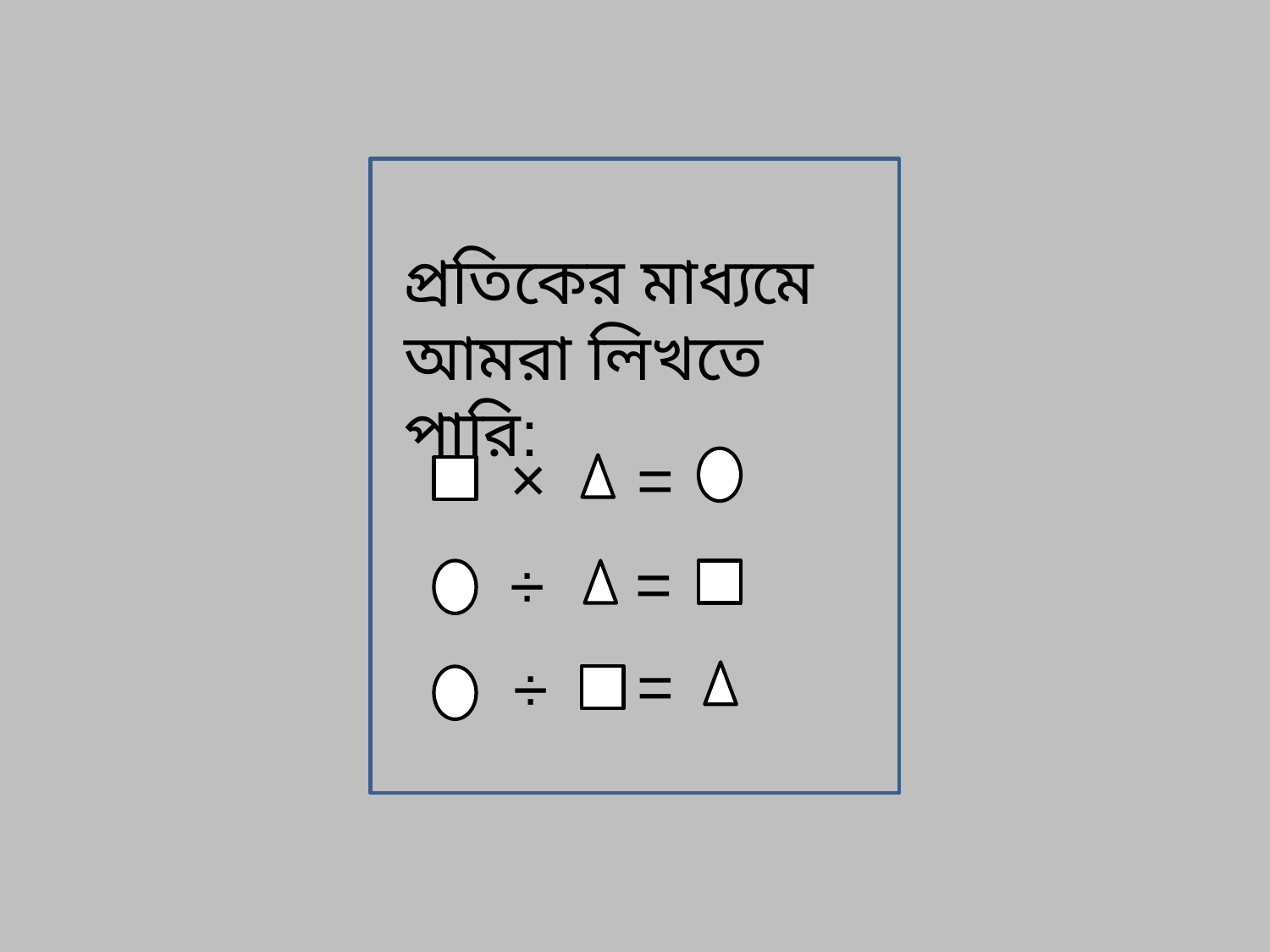

প্রতিকের মাধ্যমে আমরা লিখতে পারি:
×
=

=
÷

=
÷